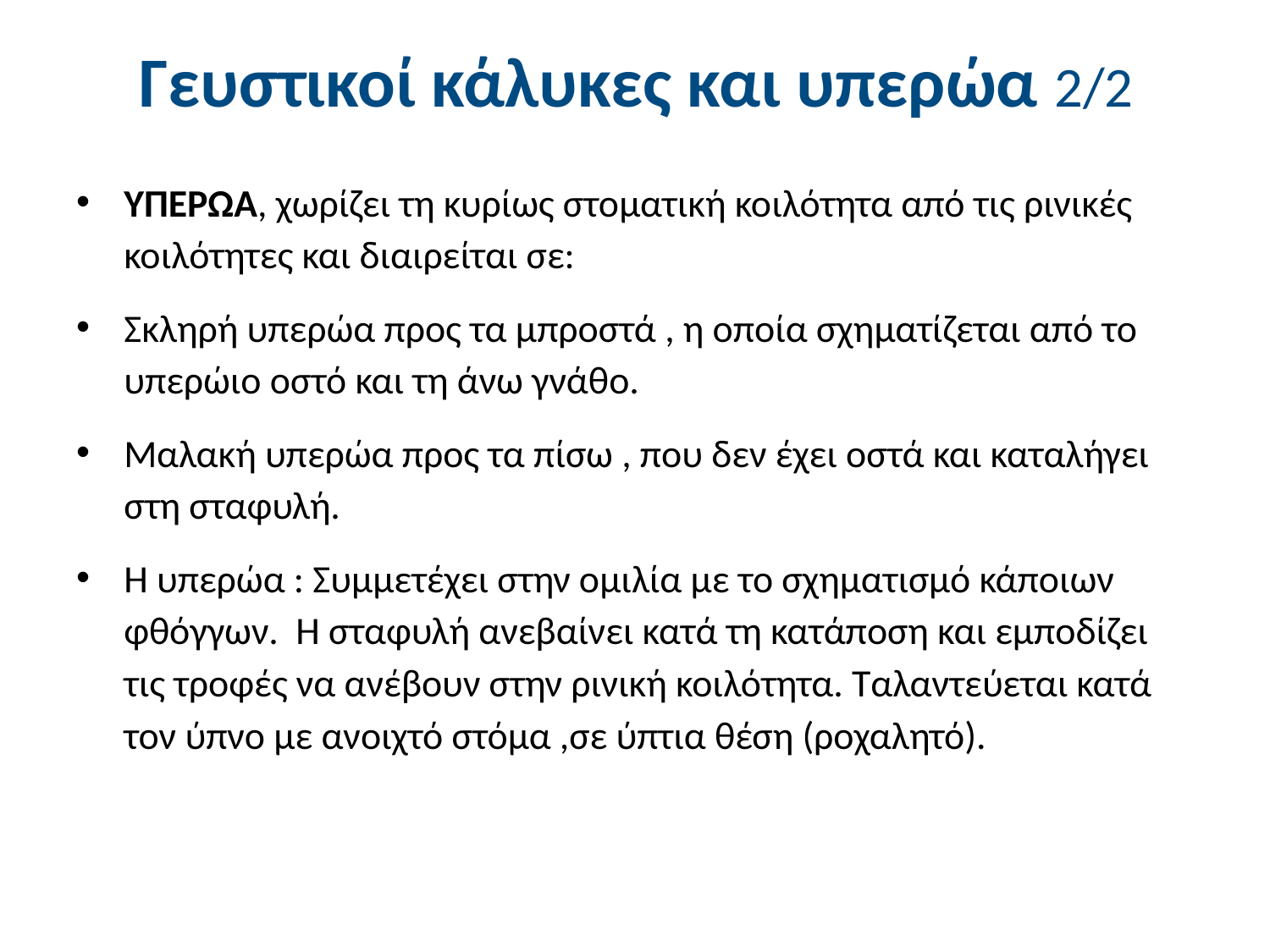

# Γευστικοί κάλυκες και υπερώα 2/2
ΥΠΕΡΩΑ, χωρίζει τη κυρίως στοματική κοιλότητα από τις ρινικές κοιλότητες και διαιρείται σε:
Σκληρή υπερώα προς τα μπροστά , η οποία σχηματίζεται από το υπερώιο οστό και τη άνω γνάθο.
Μαλακή υπερώα προς τα πίσω , που δεν έχει οστά και καταλήγει στη σταφυλή.
Η υπερώα : Συμμετέχει στην ομιλία με το σχηματισμό κάποιων φθόγγων.  Η σταφυλή ανεβαίνει κατά τη κατάποση και εμποδίζει τις τροφές να ανέβουν στην ρινική κοιλότητα. Ταλαντεύεται κατά τον ύπνο με ανοιχτό στόμα ,σε ύπτια θέση (ροχαλητό).